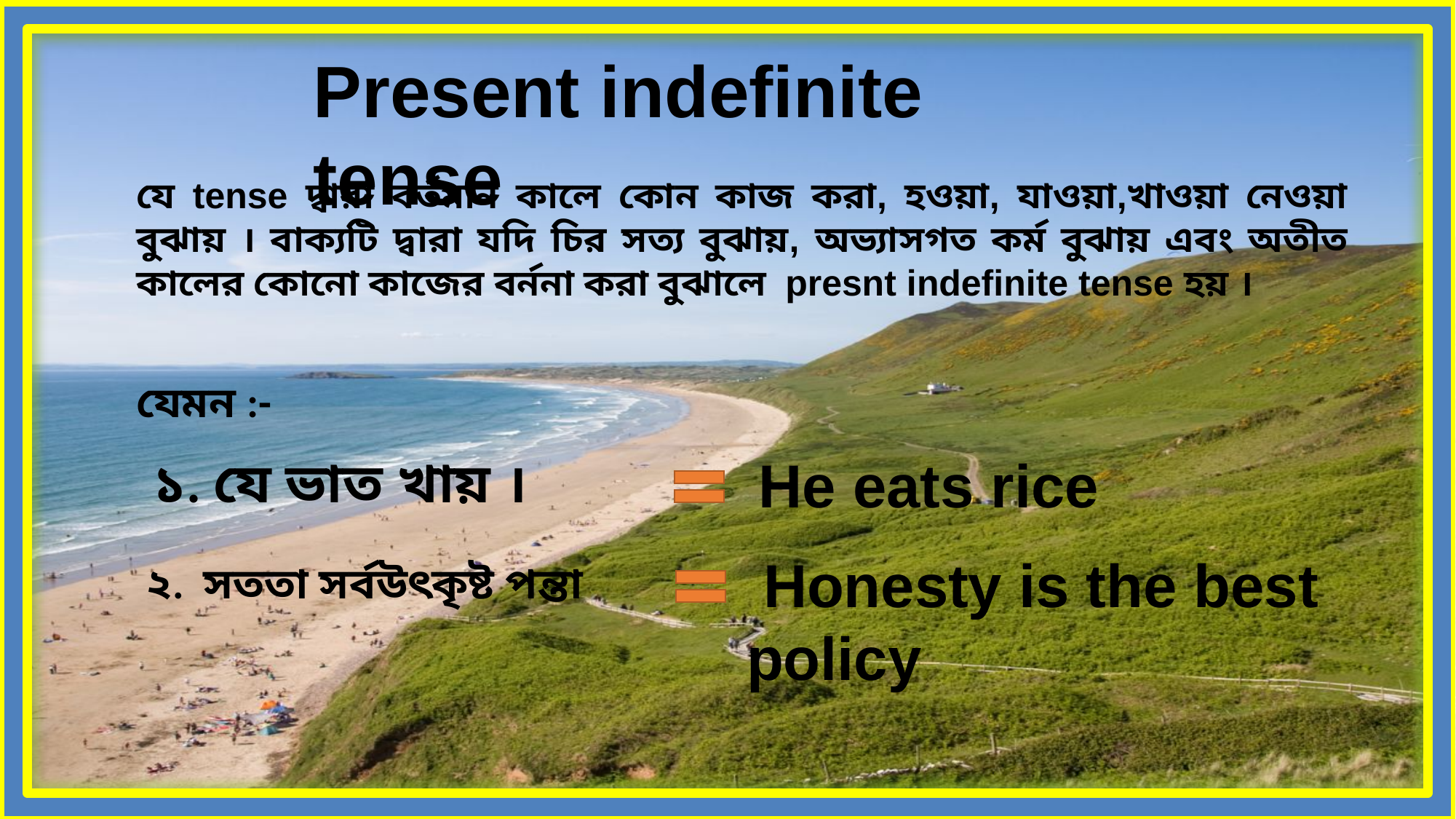

Present indefinite tense
যে tense দ্বারা বর্তমান কালে কোন কাজ করা, হওয়া, যাওয়া,খাওয়া নেওয়া বুঝায় । বাক্যটি দ্বারা যদি চির সত্য বুঝায়, অভ্যাসগত কর্ম বুঝায় এবং অতীত কালের কোনো কাজের বর্ননা করা বুঝালে  presnt indefinite tense হয় ।
যেমন :-
 He eats rice
১. যে ভাত খায় ।

 Honesty is the best policy
২.  সততা সর্বউৎকৃষ্ট পন্তা